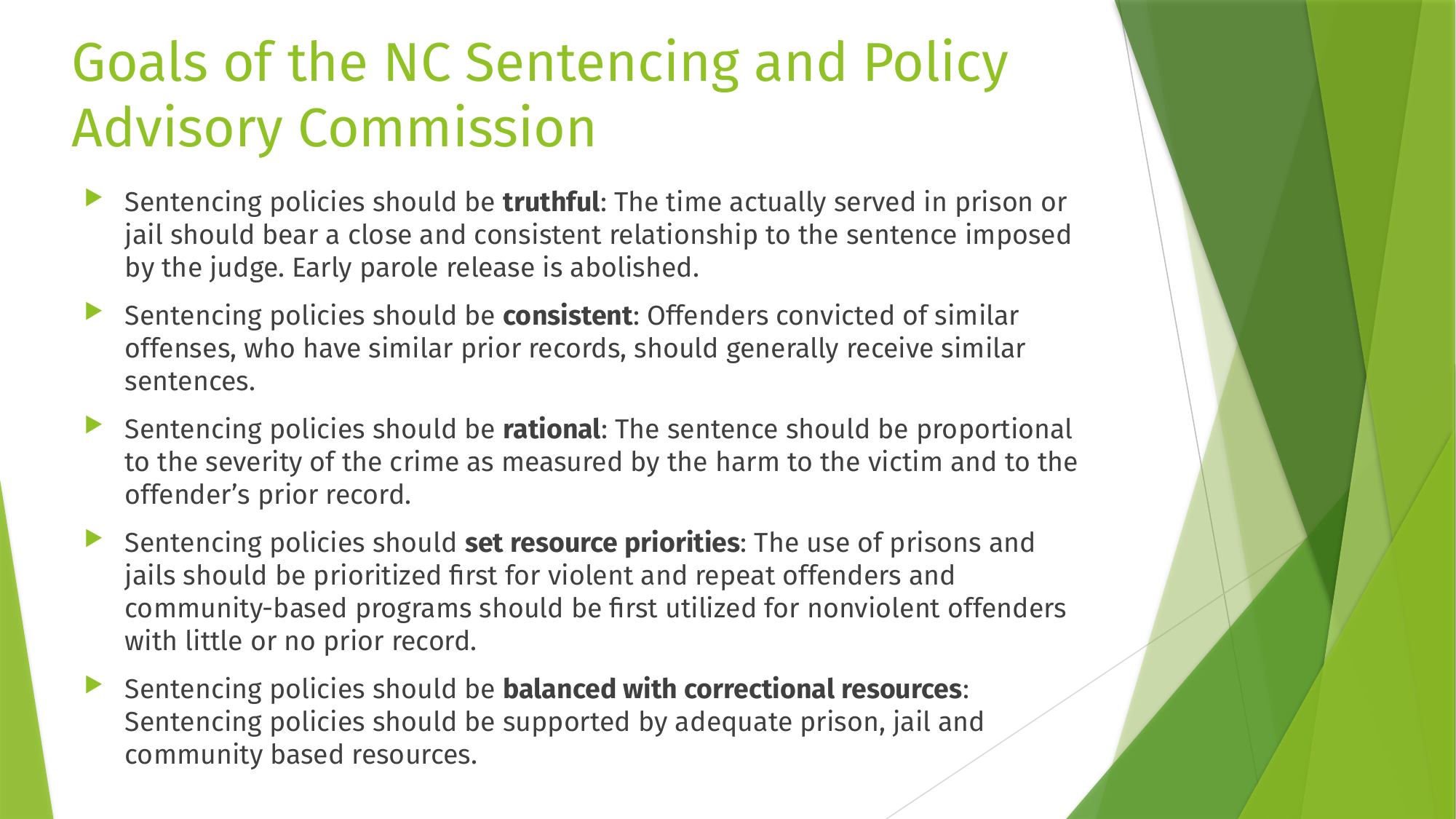

# Goals of the NC Sentencing and Policy Advisory Commission
Sentencing policies should be truthful: The time actually served in prison or jail should bear a close and consistent relationship to the sentence imposed by the judge. Early parole release is abolished.
Sentencing policies should be consistent: Offenders convicted of similar offenses, who have similar prior records, should generally receive similar sentences.
Sentencing policies should be rational: The sentence should be proportional to the severity of the crime as measured by the harm to the victim and to the offender’s prior record.
Sentencing policies should set resource priorities: The use of prisons and jails should be prioritized first for violent and repeat offenders and community-based programs should be first utilized for nonviolent offenders with little or no prior record.
Sentencing policies should be balanced with correctional resources: Sentencing policies should be supported by adequate prison, jail and community based resources.